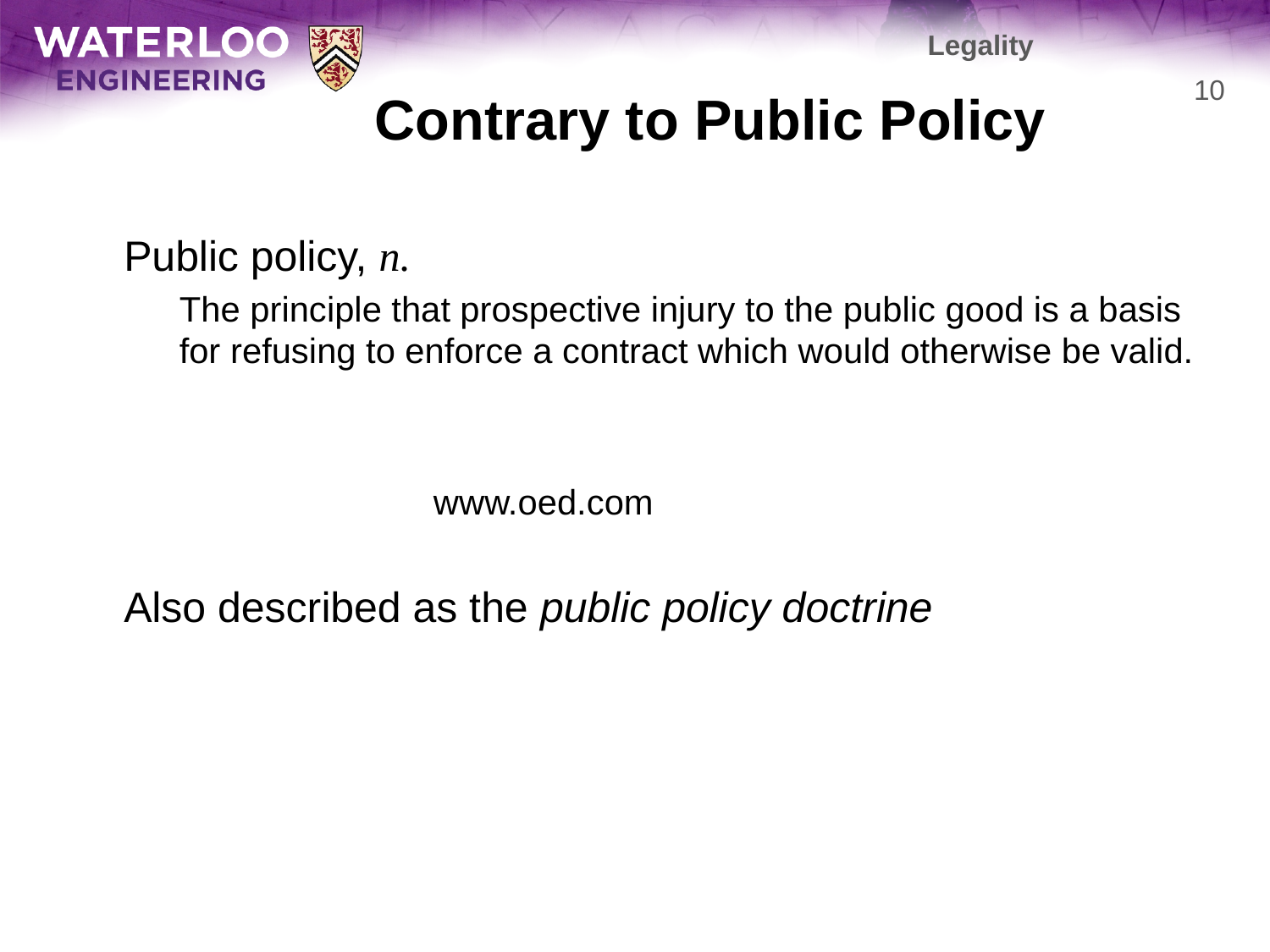

Legality
# Contrary to Public Policy
10
	Public policy, n.
	The principle that prospective injury to the public good is a basis for refusing to enforce a contract which would otherwise be valid.

										www.oed.com

	Also described as the public policy doctrine